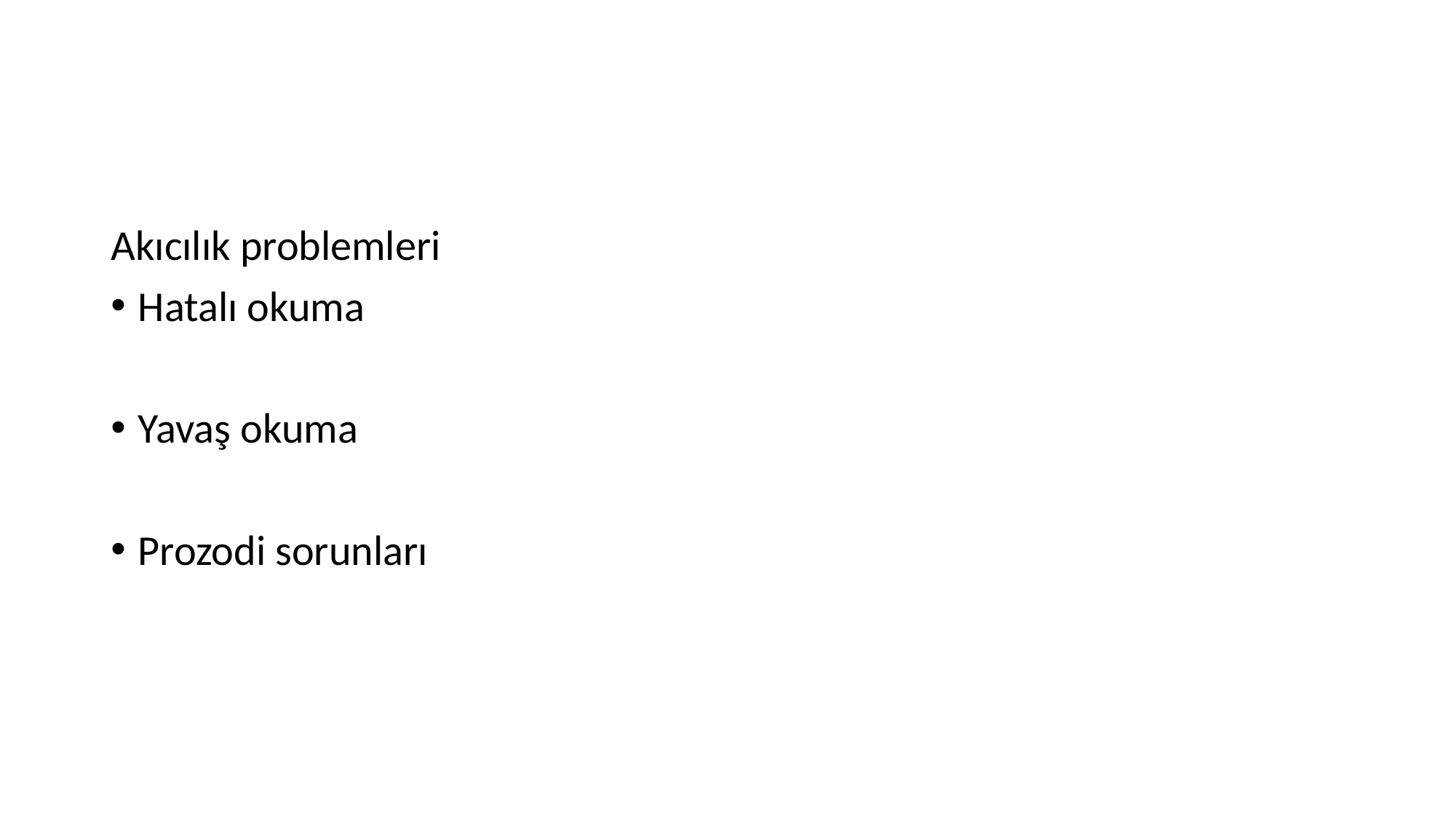

#
Akıcılık problemleri
Hatalı okuma

Yavaş okuma

Prozodi sorunları